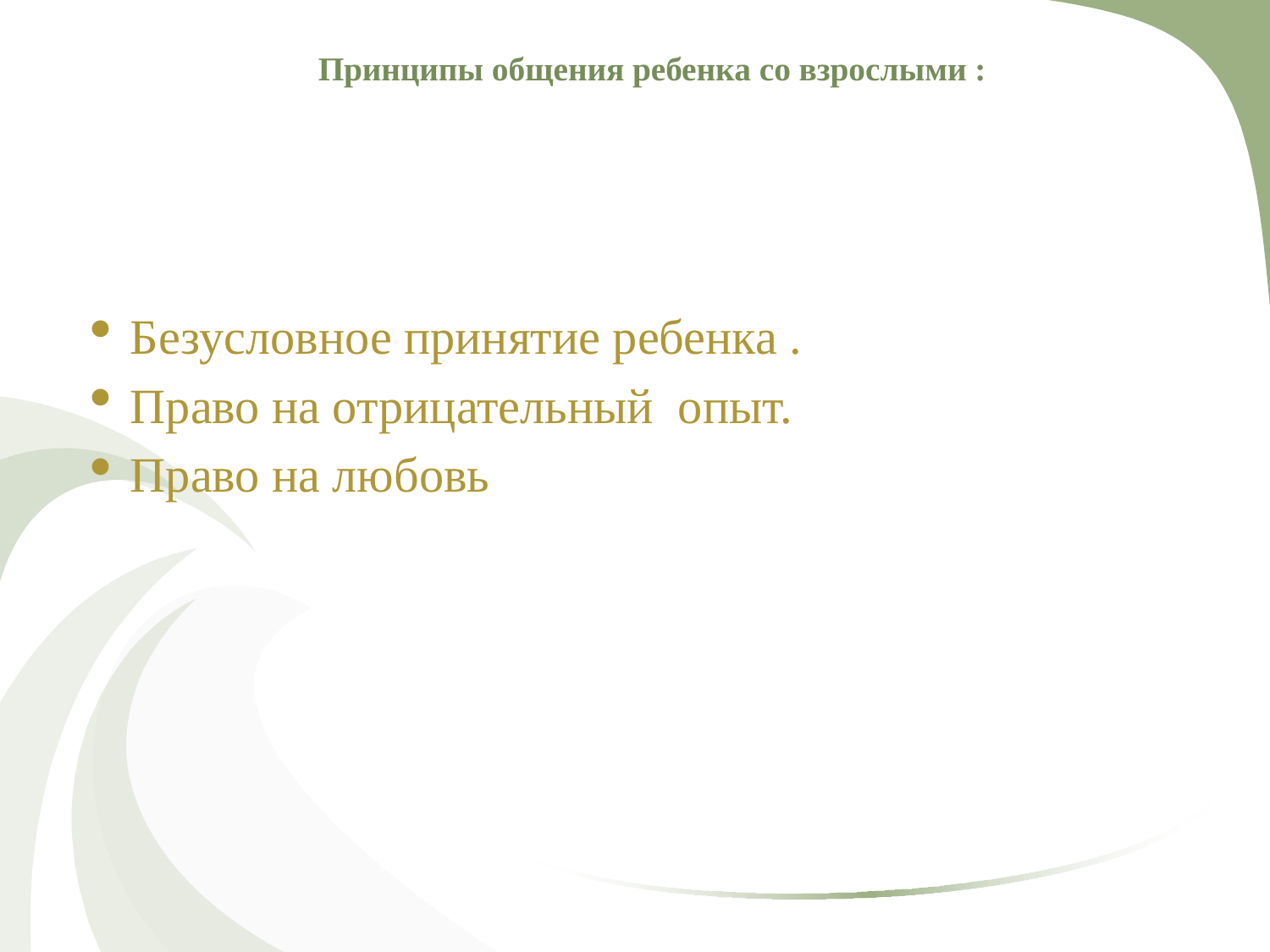

# Принципы общения ребенка со взрослыми :

Безусловное принятие ребенка .
Право на отрицательный  опыт.
Право на любовь